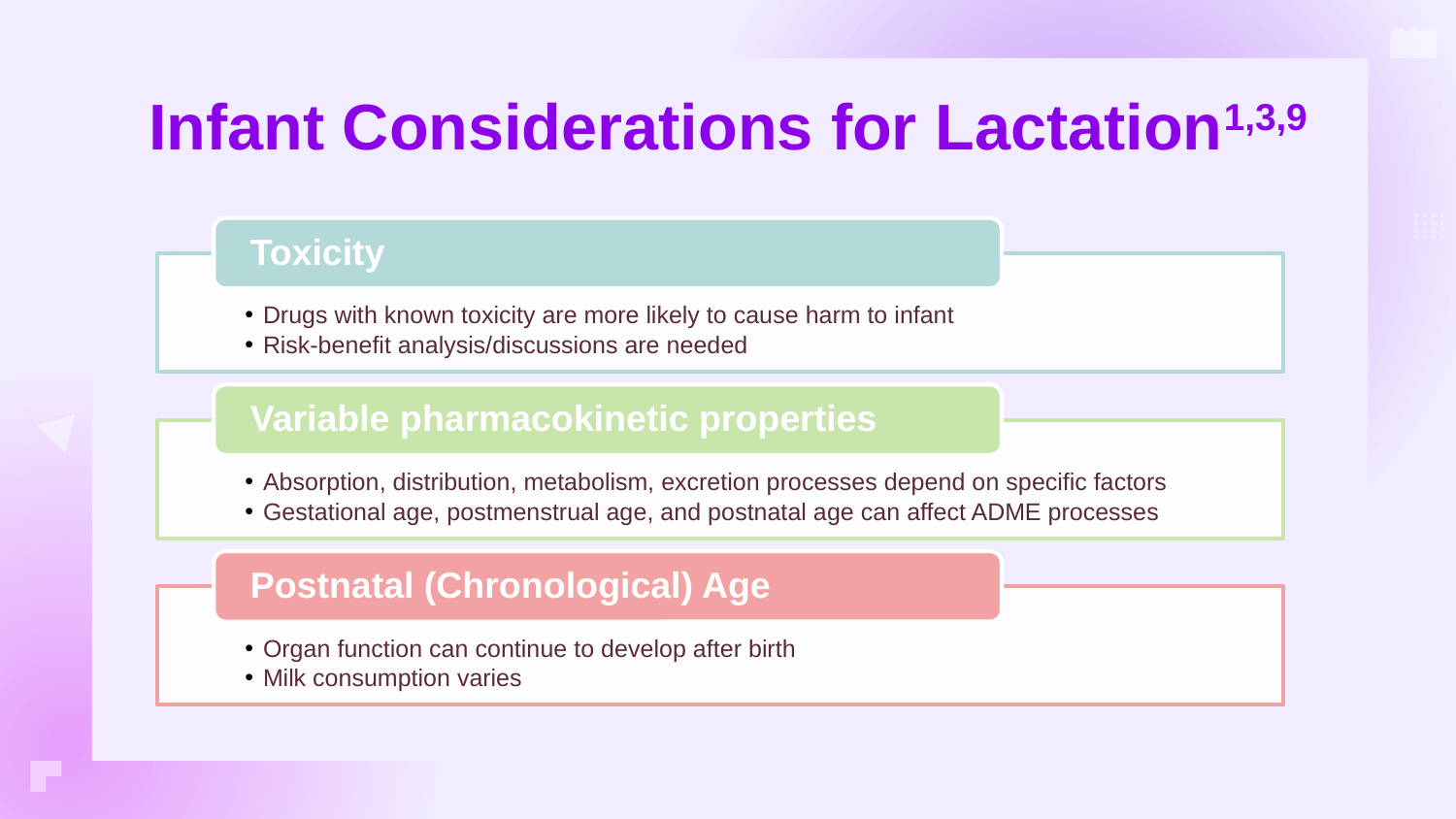

# Infant Considerations for Lactation1,3,9
Drugs with known toxicity are more likely to cause harm to infant
Risk-benefit analysis/discussions are needed
Toxicity
Absorption, distribution, metabolism, excretion processes depend on specific factors
Gestational age, postmenstrual age, and postnatal age can affect ADME processes
Variable pharmacokinetic properties
Organ function can continue to develop after birth
Milk consumption varies
Postnatal (Chronological) Age